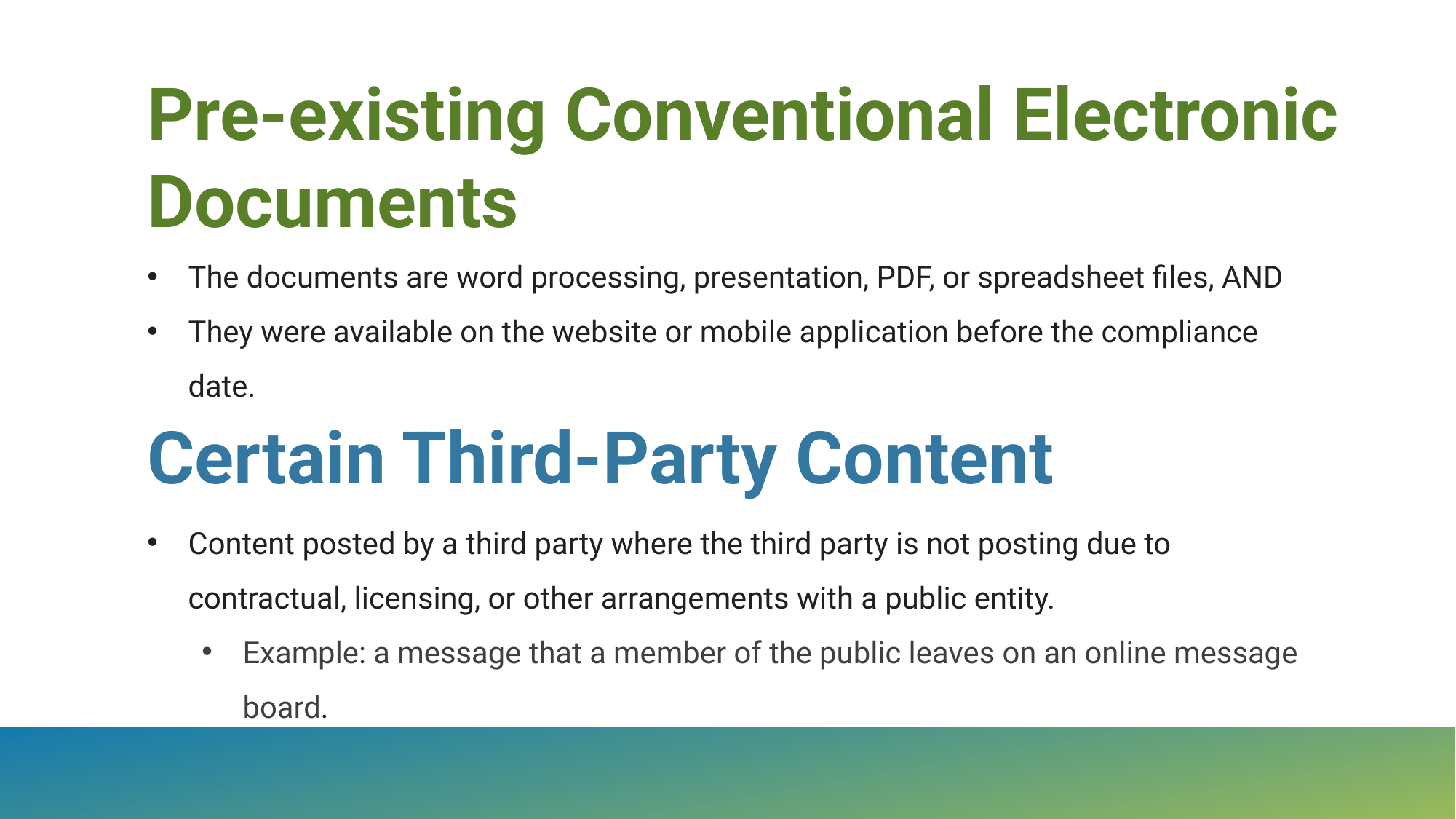

Pre-existing Conventional Electronic Documents and Certain Third-Party Content
Pre-existing Conventional Electronic Documents
The documents are word processing, presentation, PDF, or spreadsheet files, AND
They were available on the website or mobile application before the compliance date.
Certain Third-Party Content
Content posted by a third party where the third party is not posting due to contractual, licensing, or other arrangements with a public entity.
Example: a message that a member of the public leaves on an online message board.